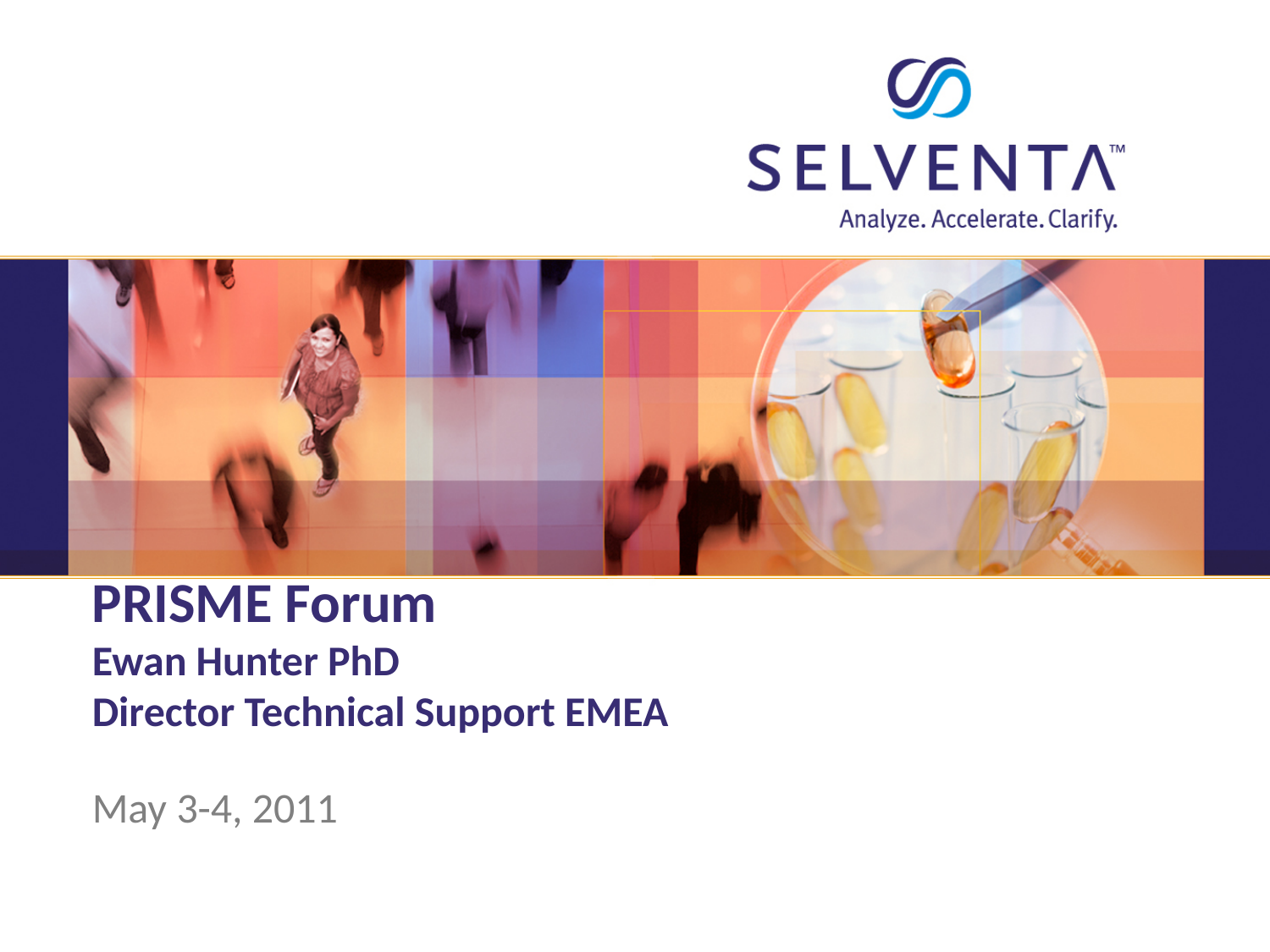

# PRISME Forum Ewan Hunter PhD Director Technical Support EMEA

May 3-4, 2011